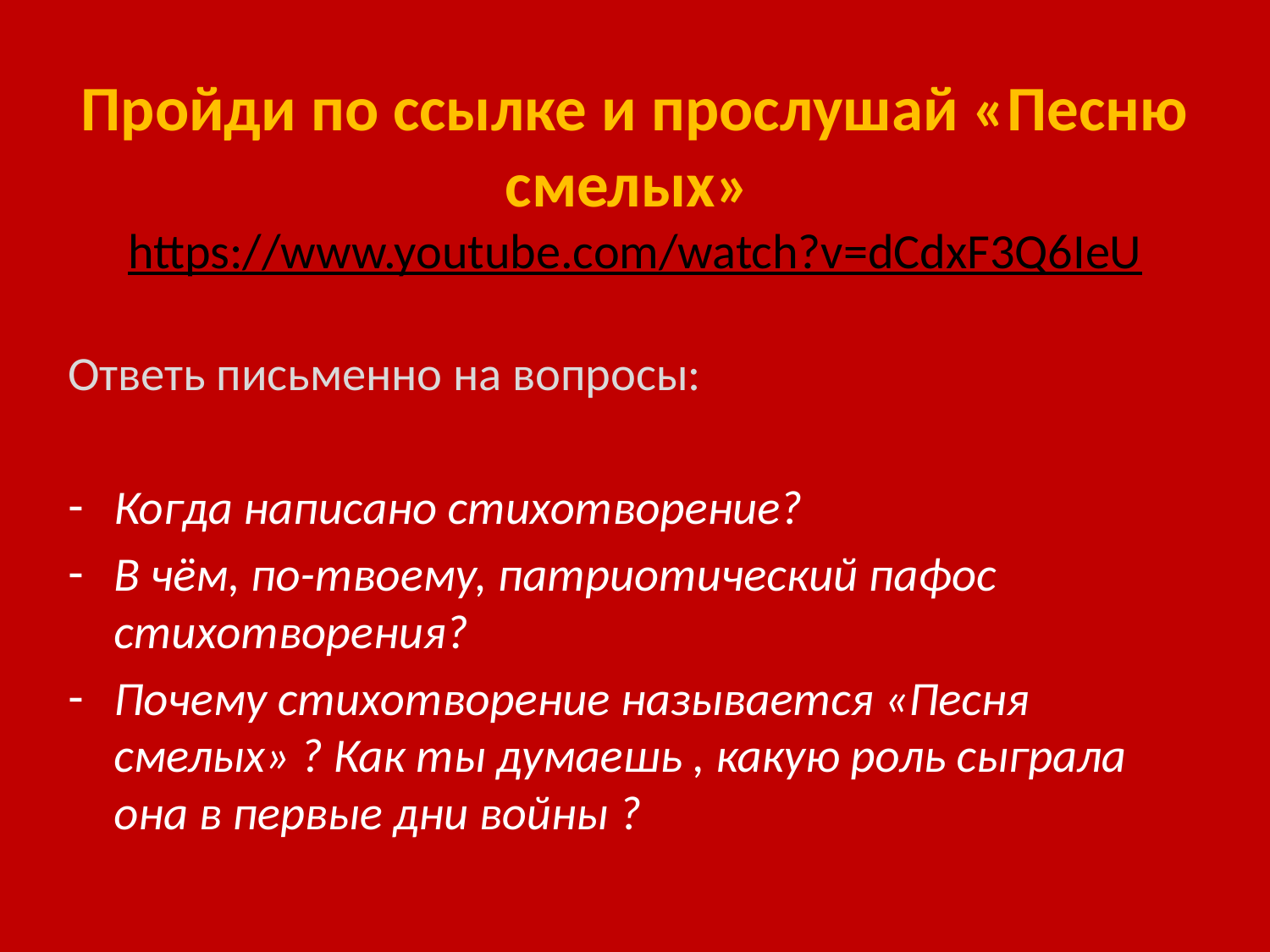

# Пройди по ссылке и прослушай «Песню смелых» https://www.youtube.com/watch?v=dCdxF3Q6IeU
Ответь письменно на вопросы:

Когда написано стихотворение?
В чём, по-твоему, патриотический пафос стихотворения?
Почему стихотворение называется «Песня смелых» ? Как ты думаешь , какую роль сыграла она в первые дни войны ?